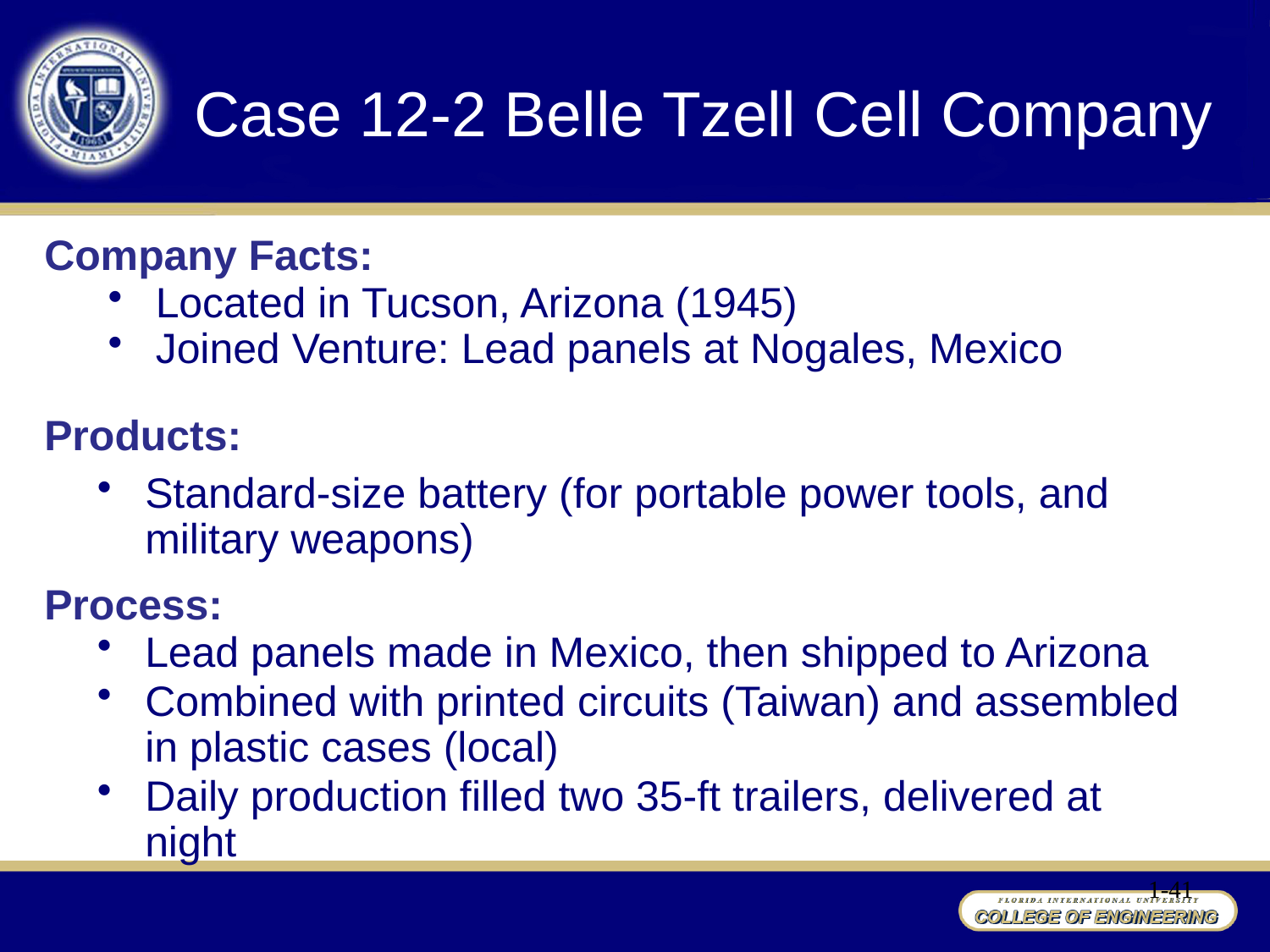

Case 12-2 Belle Tzell Cell Company
Company Facts:
Located in Tucson, Arizona (1945)
Joined Venture: Lead panels at Nogales, Mexico
Products:
Standard-size battery (for portable power tools, and military weapons)
Process:
Lead panels made in Mexico, then shipped to Arizona
Combined with printed circuits (Taiwan) and assembled in plastic cases (local)
Daily production filled two 35-ft trailers, delivered at night
1-41